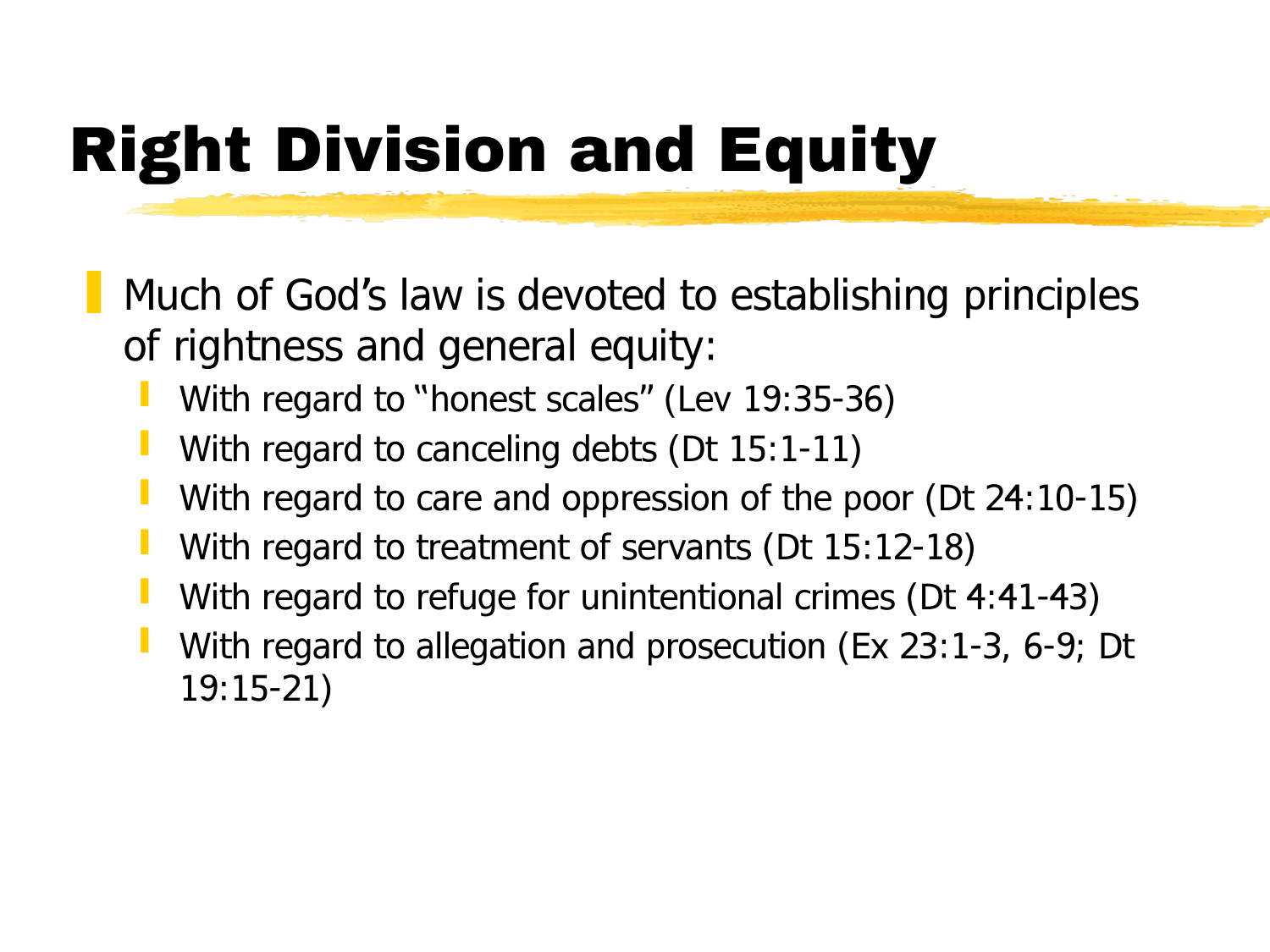

# Right Division and Equity
Much of God’s law is devoted to establishing principles of rightness and general equity:
With regard to “honest scales” (Lev 19:35-36)
With regard to canceling debts (Dt 15:1-11)
With regard to care and oppression of the poor (Dt 24:10-15)
With regard to treatment of servants (Dt 15:12-18)
With regard to refuge for unintentional crimes (Dt 4:41-43)
With regard to allegation and prosecution (Ex 23:1-3, 6-9; Dt 19:15-21)